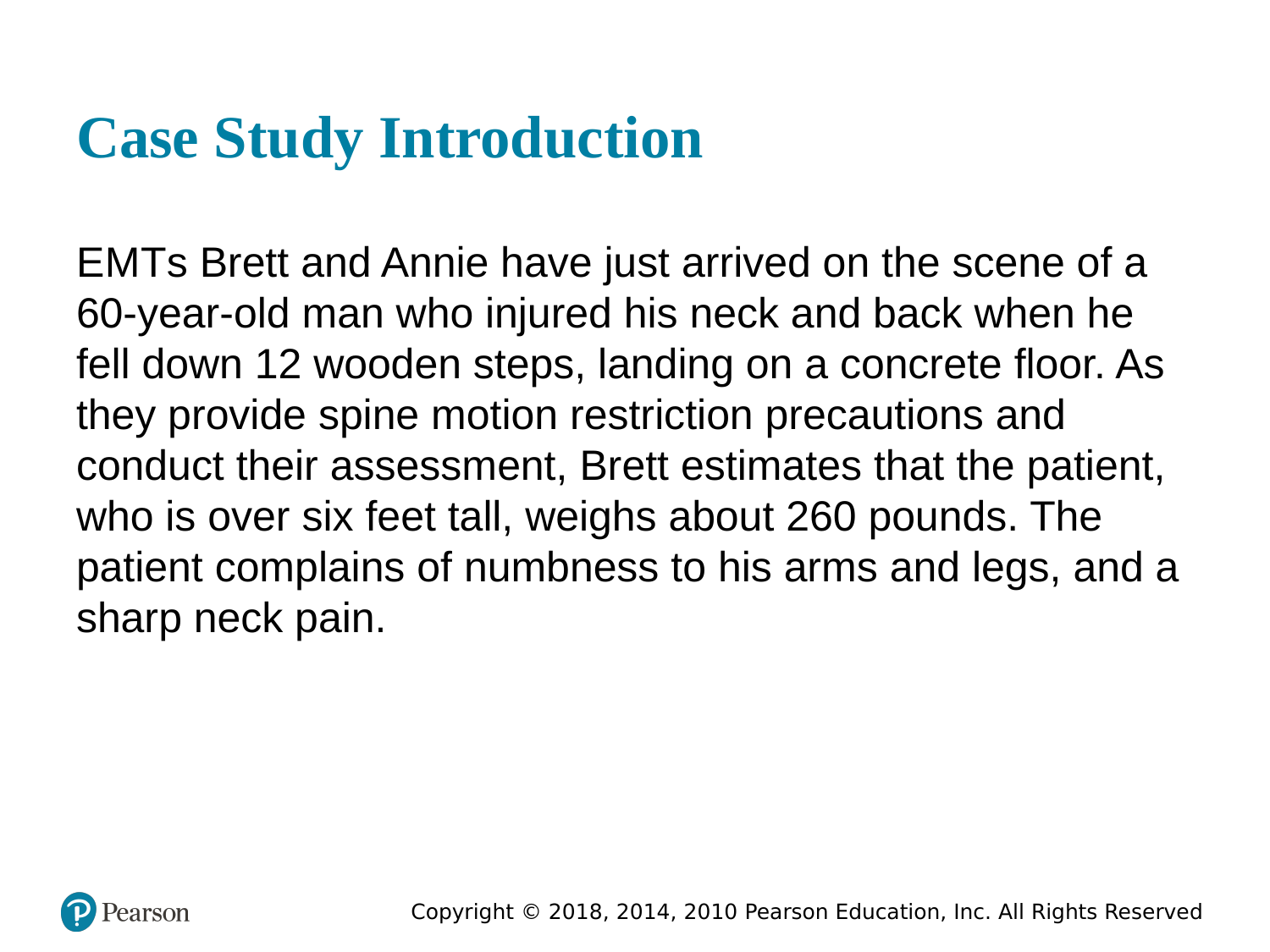

# Case Study Introduction
E M T s Brett and Annie have just arrived on the scene of a 60-year-old man who injured his neck and back when he fell down 12 wooden steps, landing on a concrete floor. As they provide spine motion restriction precautions and conduct their assessment, Brett estimates that the patient, who is over six feet tall, weighs about 260 pounds. The patient complains of numbness to his arms and legs, and a sharp neck pain.